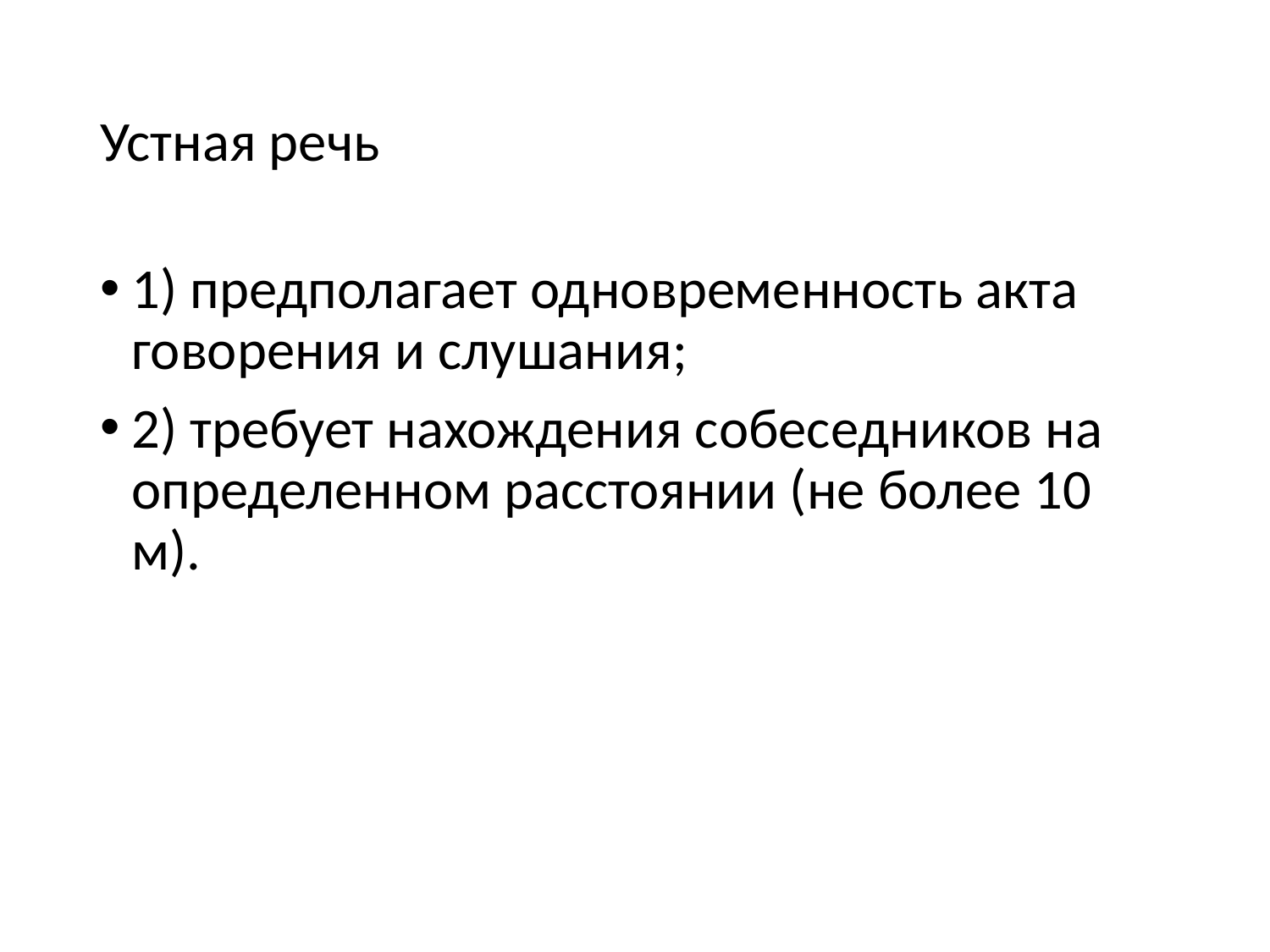

# Устная речь
1) предполагает одновременность акта говорения и слушания;
2) требует нахождения собеседников на определенном расстоянии (не более 10 м).